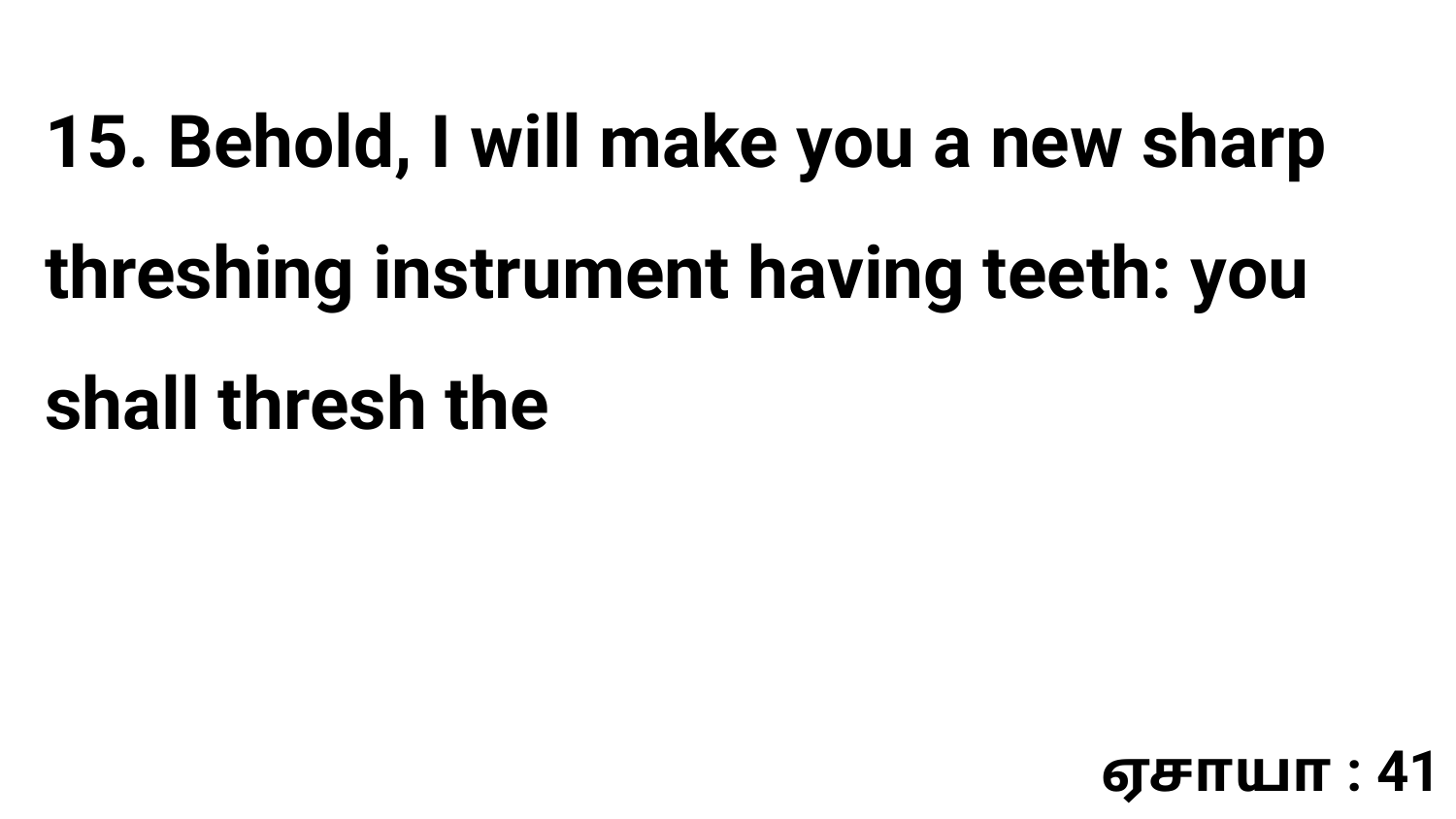

15. Behold, I will make you a new sharp threshing instrument having teeth: you shall thresh the
ஏசாயா : 41